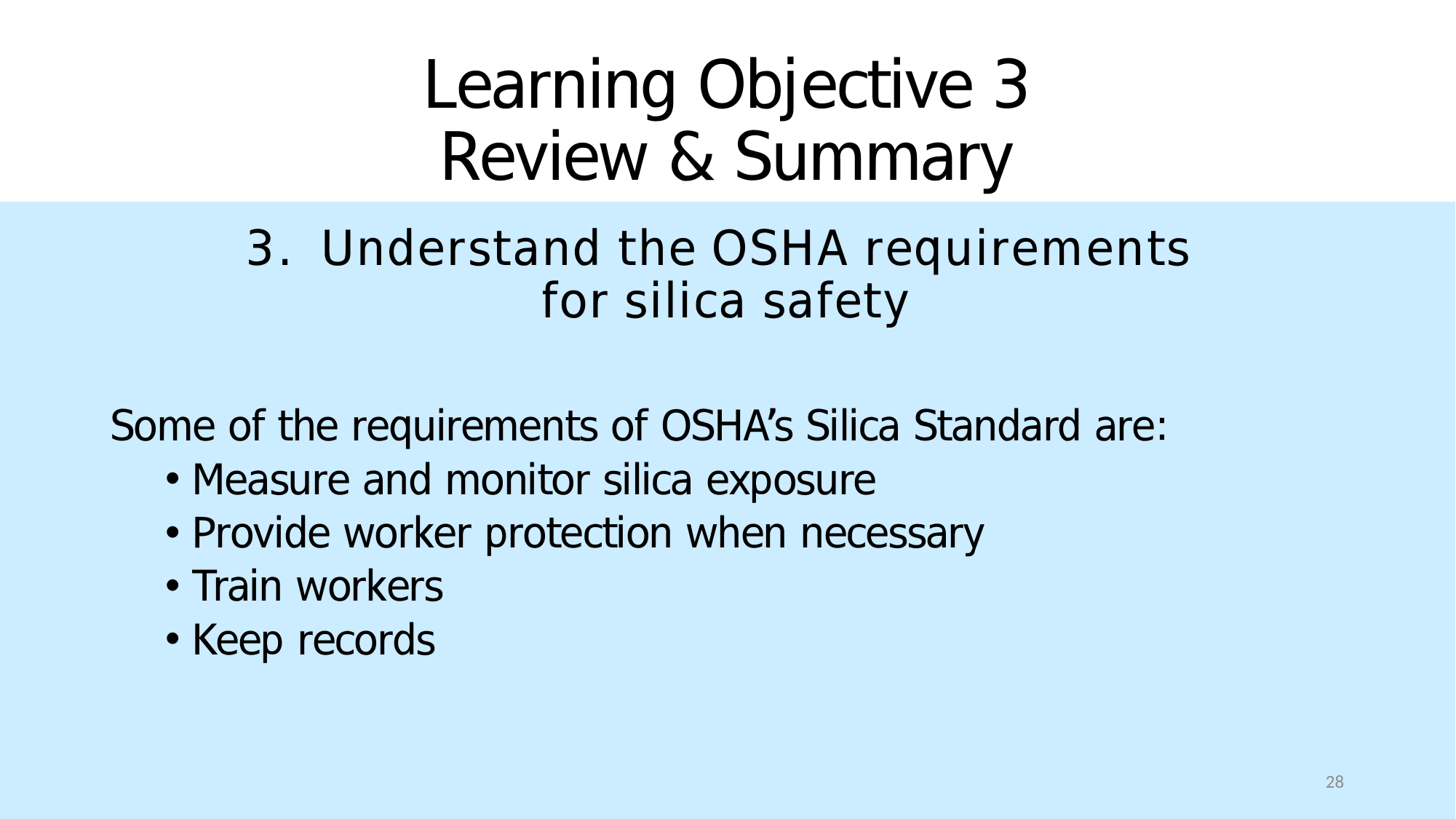

# Learning Objective 3 Review & Summary
3.  Understand the OSHA requirements
for silica safety

Some of the requirements of OSHA’s Silica Standard are:
Measure and monitor silica exposure
Provide worker protection when necessary
Train workers
Keep records
28